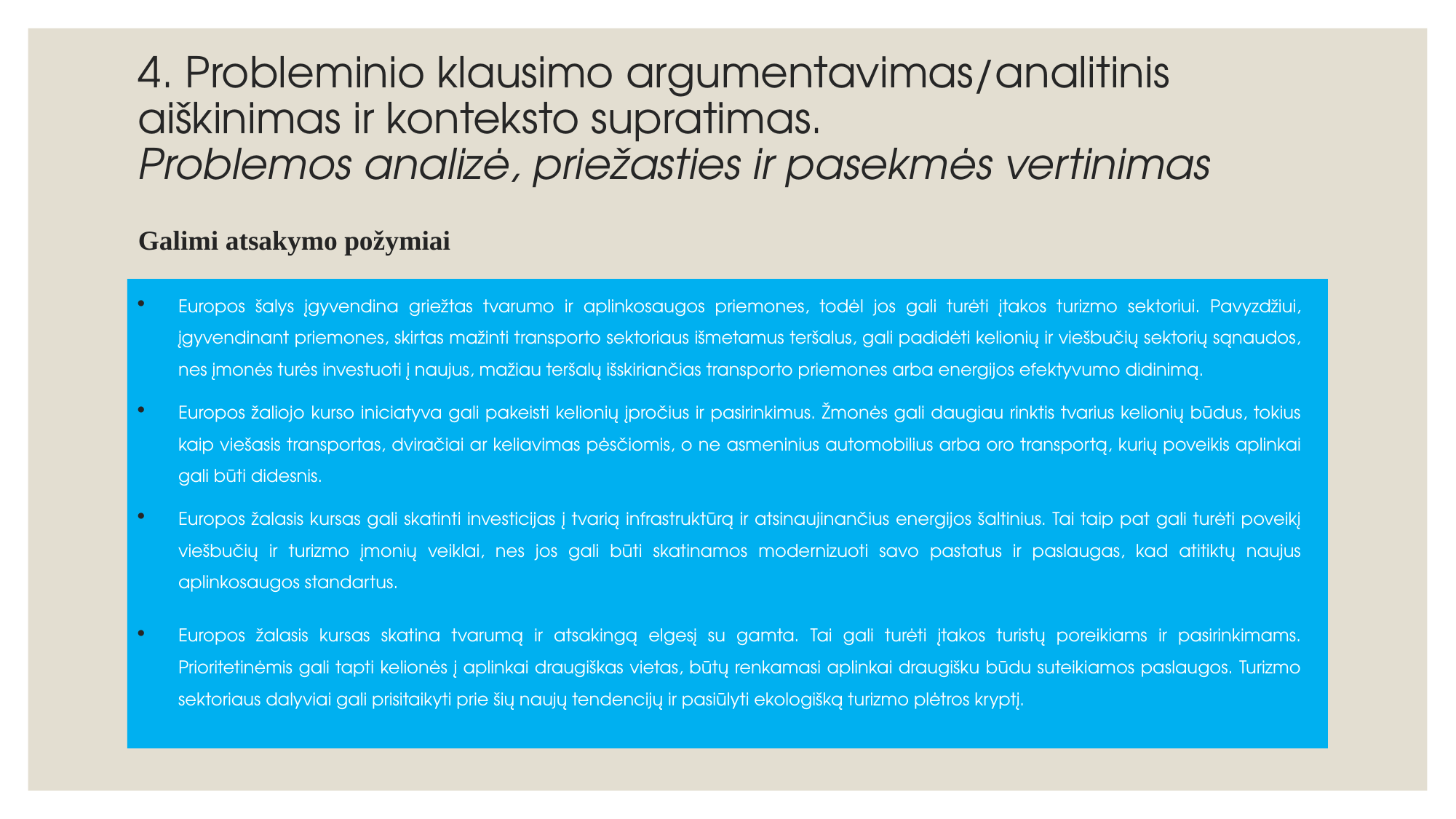

# 4. Probleminio klausimo argumentavimas/analitinis aiškinimas ir konteksto supratimas. Problemos analizė, priežasties ir pasekmės vertinimas
Galimi atsakymo požymiai
Europos šalys įgyvendina griežtas tvarumo ir aplinkosaugos priemones, todėl jos gali turėti įtakos turizmo sektoriui. Pavyzdžiui, įgyvendinant priemones, skirtas mažinti transporto sektoriaus išmetamus teršalus, gali padidėti kelionių ir viešbučių sektorių sąnaudos, nes įmonės turės investuoti į naujus, mažiau teršalų išskiriančias transporto priemones arba energijos efektyvumo didinimą.
Europos žaliojo kurso iniciatyva gali pakeisti kelionių įpročius ir pasirinkimus. Žmonės gali daugiau rinktis tvarius kelionių būdus, tokius kaip viešasis transportas, dviračiai ar keliavimas pėsčiomis, o ne asmeninius automobilius arba oro transportą, kurių poveikis aplinkai gali būti didesnis.
Europos žalasis kursas gali skatinti investicijas į tvarią infrastruktūrą ir atsinaujinančius energijos šaltinius. Tai taip pat gali turėti poveikį viešbučių ir turizmo įmonių veiklai, nes jos gali būti skatinamos modernizuoti savo pastatus ir paslaugas, kad atitiktų naujus aplinkosaugos standartus.
Europos žalasis kursas skatina tvarumą ir atsakingą elgesį su gamta. Tai gali turėti įtakos turistų poreikiams ir pasirinkimams. Prioritetinėmis gali tapti kelionės į aplinkai draugiškas vietas, būtų renkamasi aplinkai draugišku būdu suteikiamos paslaugos. Turizmo sektoriaus dalyviai gali prisitaikyti prie šių naujų tendencijų ir pasiūlyti ekologišką turizmo plėtros kryptį.